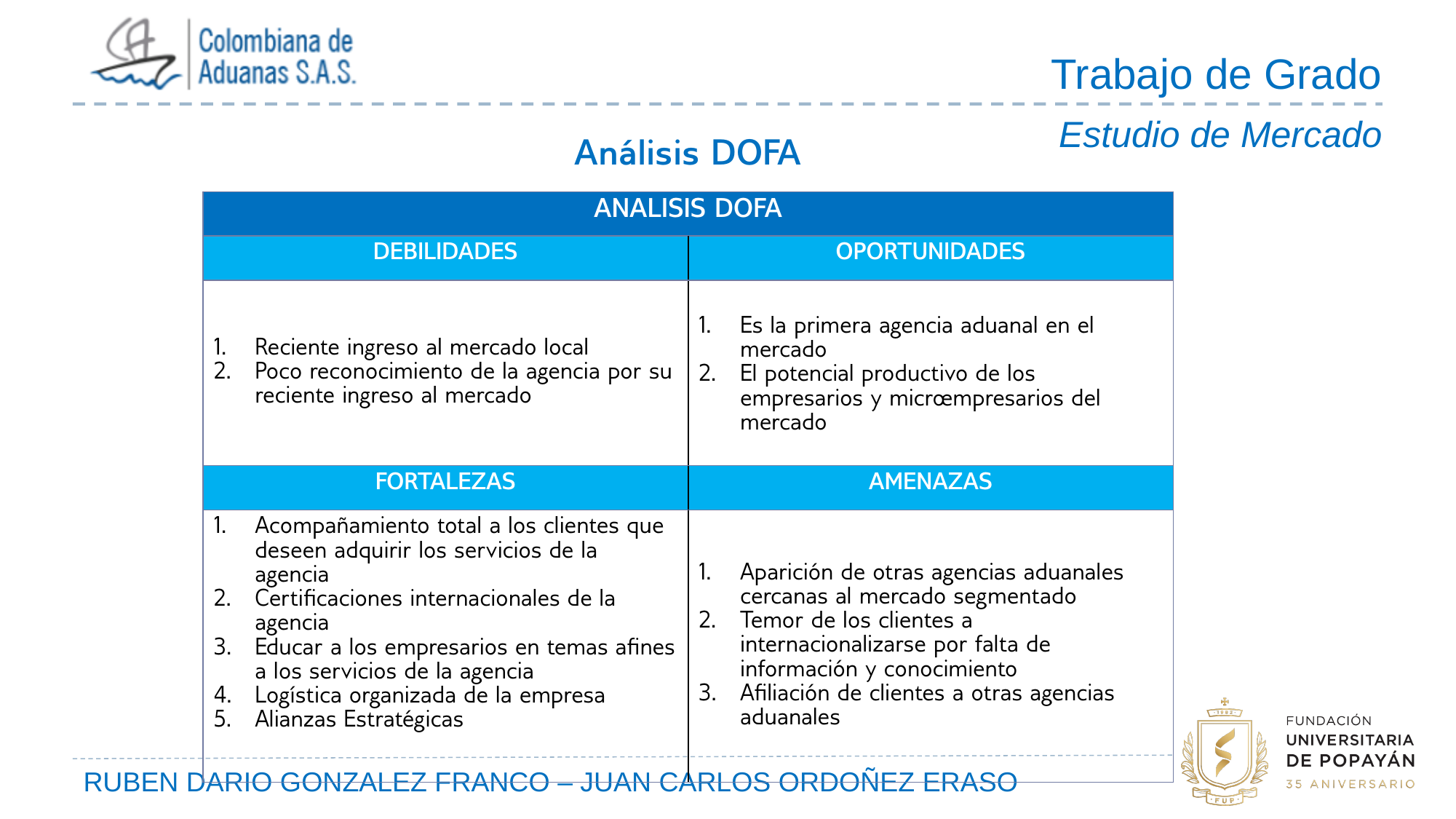

Análisis DOFA
| ANALISIS DOFA |  |
| --- | --- |
| DEBILIDADES | OPORTUNIDADES |
| Reciente ingreso al mercado local Poco reconocimiento de la agencia por su reciente ingreso al mercado | Es la primera agencia aduanal en el mercado El potencial productivo de los empresarios y microempresarios del mercado |
| FORTALEZAS | AMENAZAS |
| Acompañamiento total a los clientes que deseen adquirir los servicios de la agencia Certificaciones internacionales de la agencia Educar a los empresarios en temas afines a los servicios de la agencia Logística organizada de la empresa Alianzas Estratégicas | Aparición de otras agencias aduanales cercanas al mercado segmentado Temor de los clientes a internacionalizarse por falta de información y conocimiento Afiliación de clientes a otras agencias aduanales |